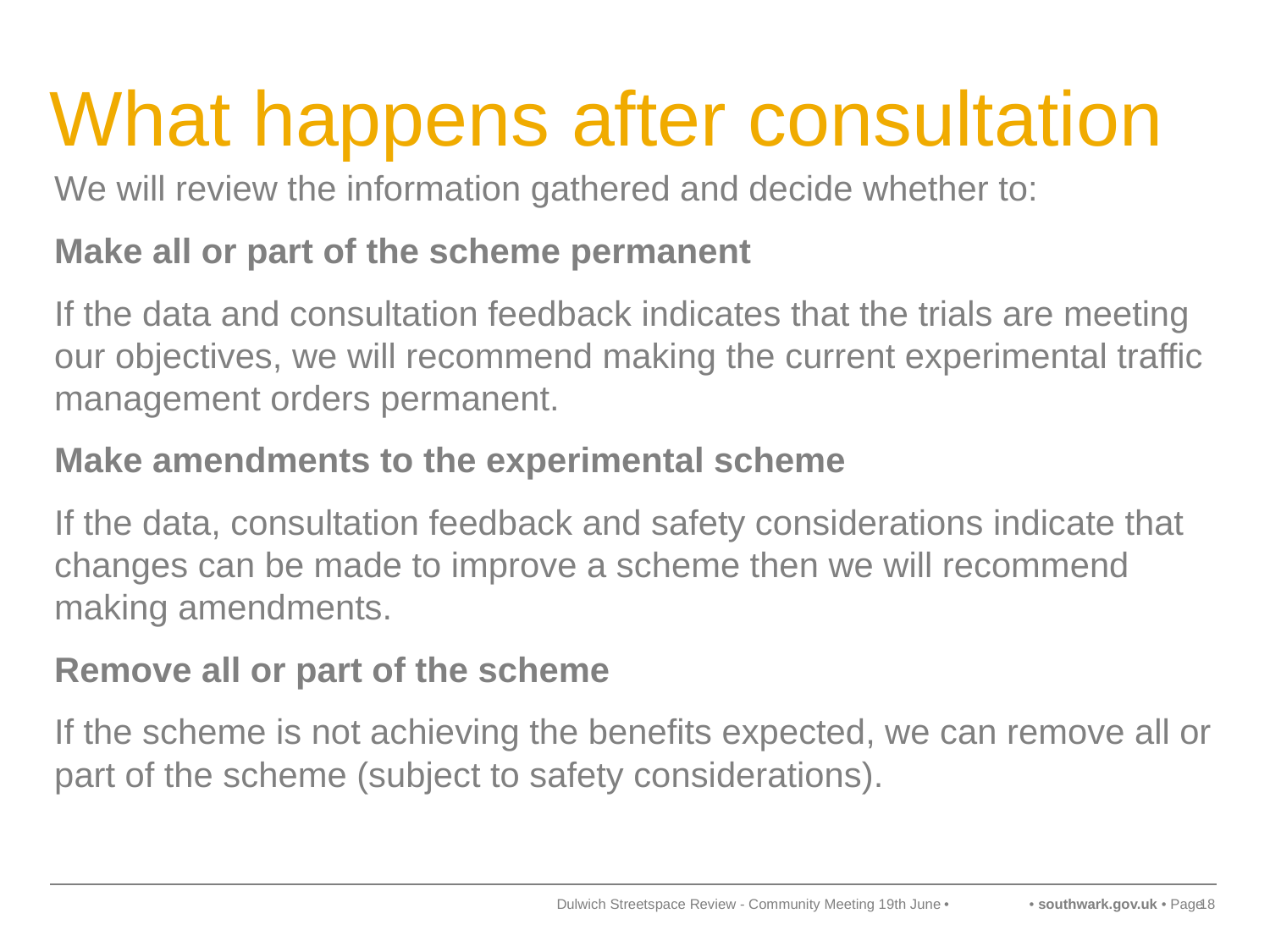

# What happens after consultation
We will review the information gathered and decide whether to:
Make all or part of the scheme permanent
If the data and consultation feedback indicates that the trials are meeting our objectives, we will recommend making the current experimental traffic management orders permanent.
Make amendments to the experimental scheme
If the data, consultation feedback and safety considerations indicate that changes can be made to improve a scheme then we will recommend making amendments.
Remove all or part of the scheme
If the scheme is not achieving the benefits expected, we can remove all or part of the scheme (subject to safety considerations).
Dulwich Streetspace Review - Community Meeting 19th June
18